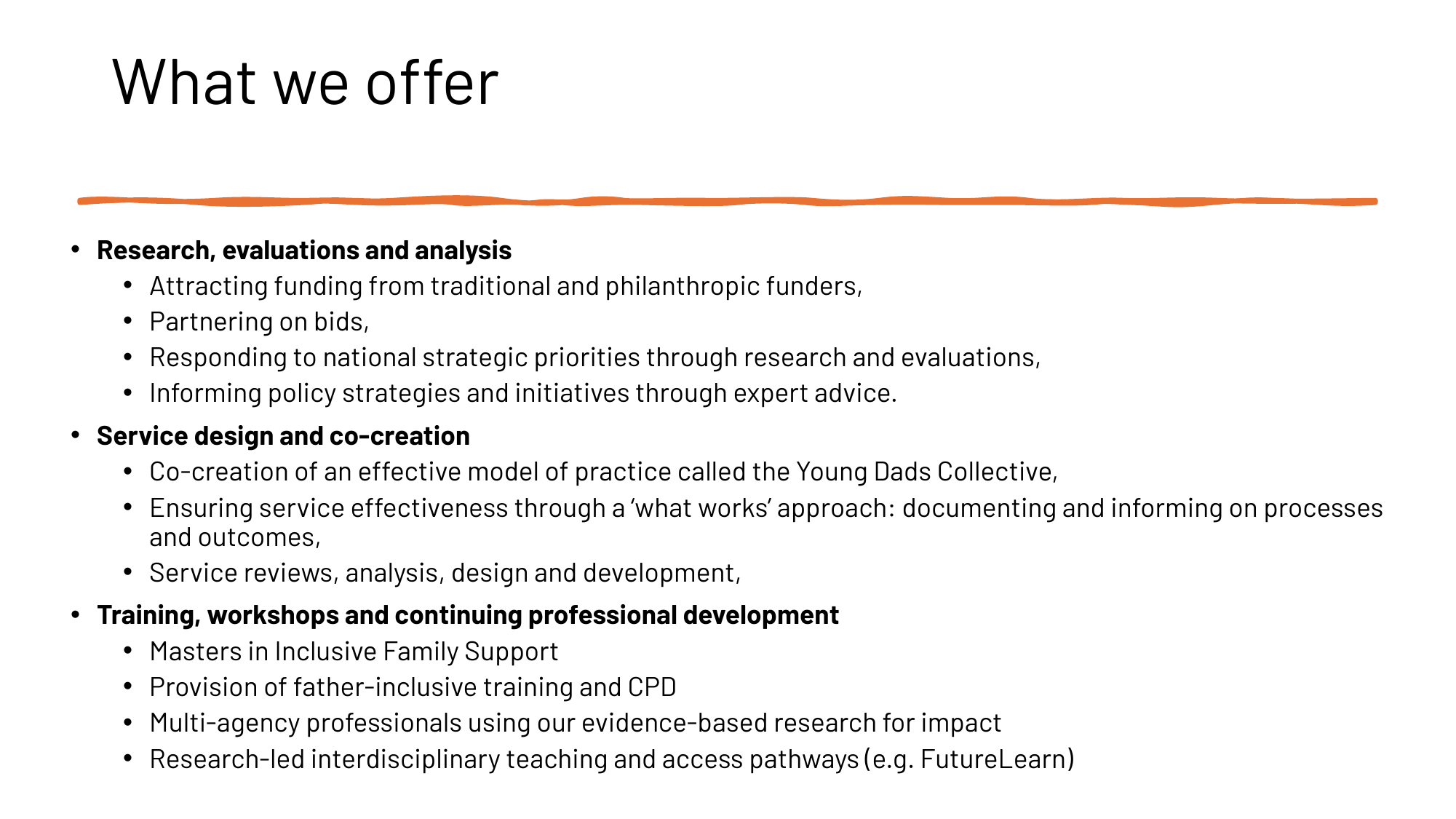

# What we offer

Research, evaluations and analysis
Attracting funding from traditional and philanthropic funders,
Partnering on bids,
Responding to national strategic priorities through research and evaluations,
Informing policy strategies and initiatives through expert advice.
Service design and co-creation
Co-creation of an effective model of practice called the Young Dads Collective,
Ensuring service effectiveness through a ‘what works’ approach: documenting and informing on processes and outcomes,
Service reviews, analysis, design and development,
Training, workshops and continuing professional development
Masters in Inclusive Family Support
Provision of father-inclusive training and CPD
Multi-agency professionals using our evidence-based research for impact
Research-led interdisciplinary teaching and access pathways (e.g. FutureLearn)